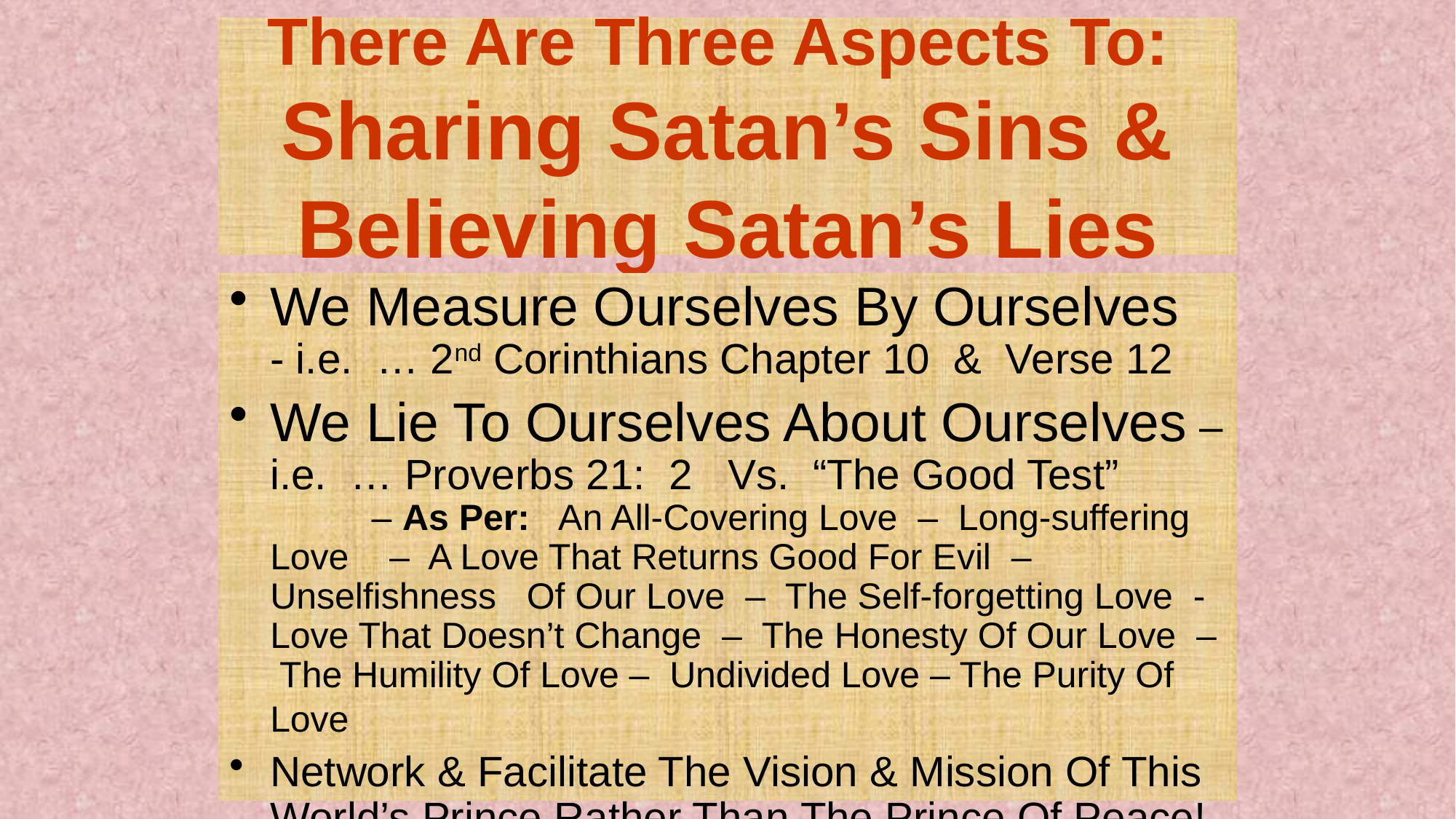

# There Are Three Aspects To:  Sharing Satan’s Sins & Believing Satan’s Lies
We Measure Ourselves By Ourselves    - i.e.  … 2nd Corinthians Chapter 10  &  Verse 12
We Lie To Ourselves About Ourselves – i.e.  … Proverbs 21:  2   Vs.  “The Good Test”                     – As Per:   An All-Covering Love  –  Long-suffering Love    –  A Love That Returns Good For Evil  –  Unselfishness   Of Our Love  –  The Self-forgetting Love  -  Love That Doesn’t Change  –  The Honesty Of Our Love  –  The Humility Of Love –  Undivided Love – The Purity Of Love
Network & Facilitate The Vision & Mission Of This World’s Prince Rather Than The Prince Of Peace!